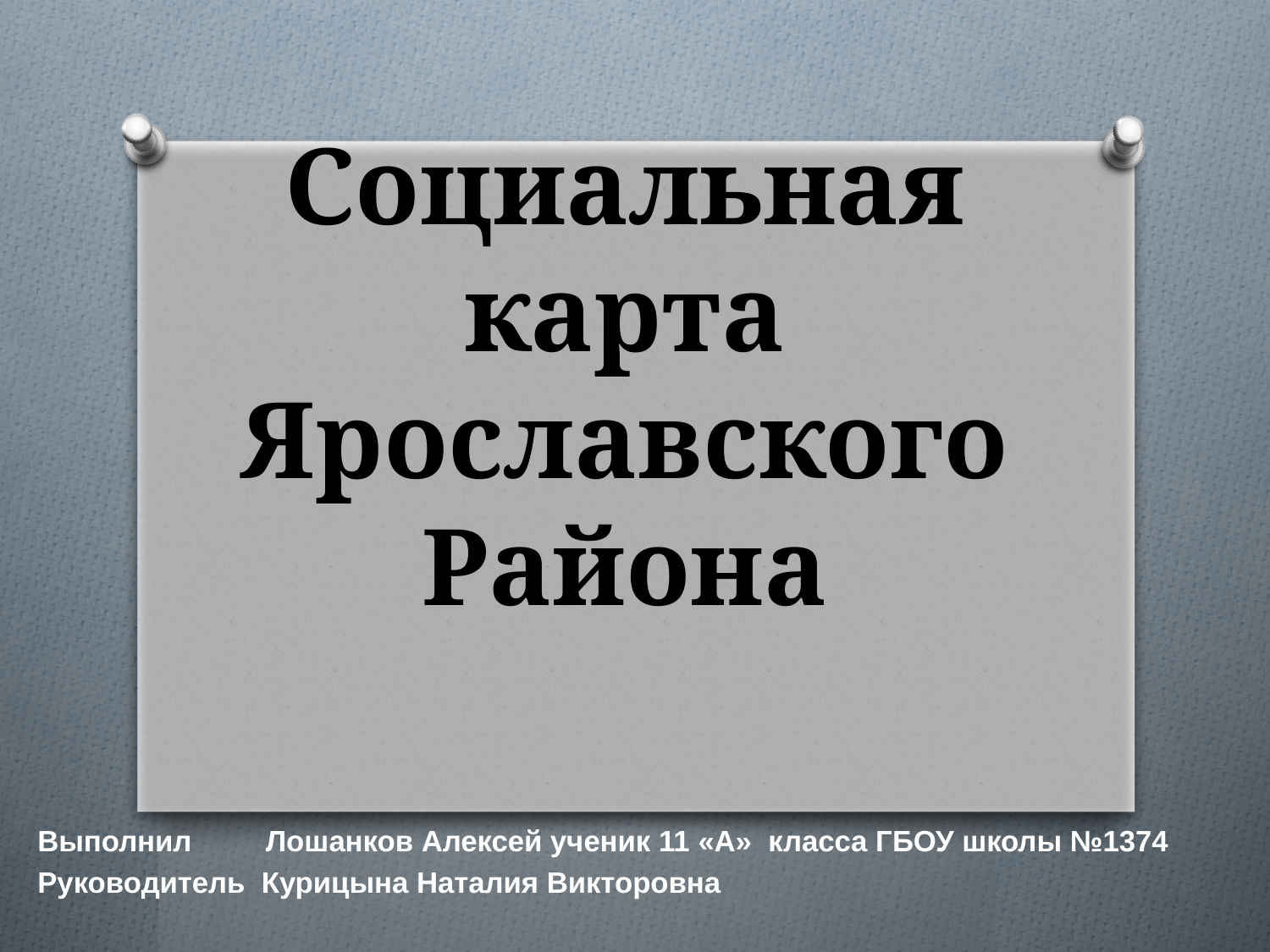

# Социальная карта Ярославского Района
Выполнил         Лошанков Алексей ученик 11 «А»  класса ГБОУ школы №1374
Руководитель  Курицына Наталия Викторовна